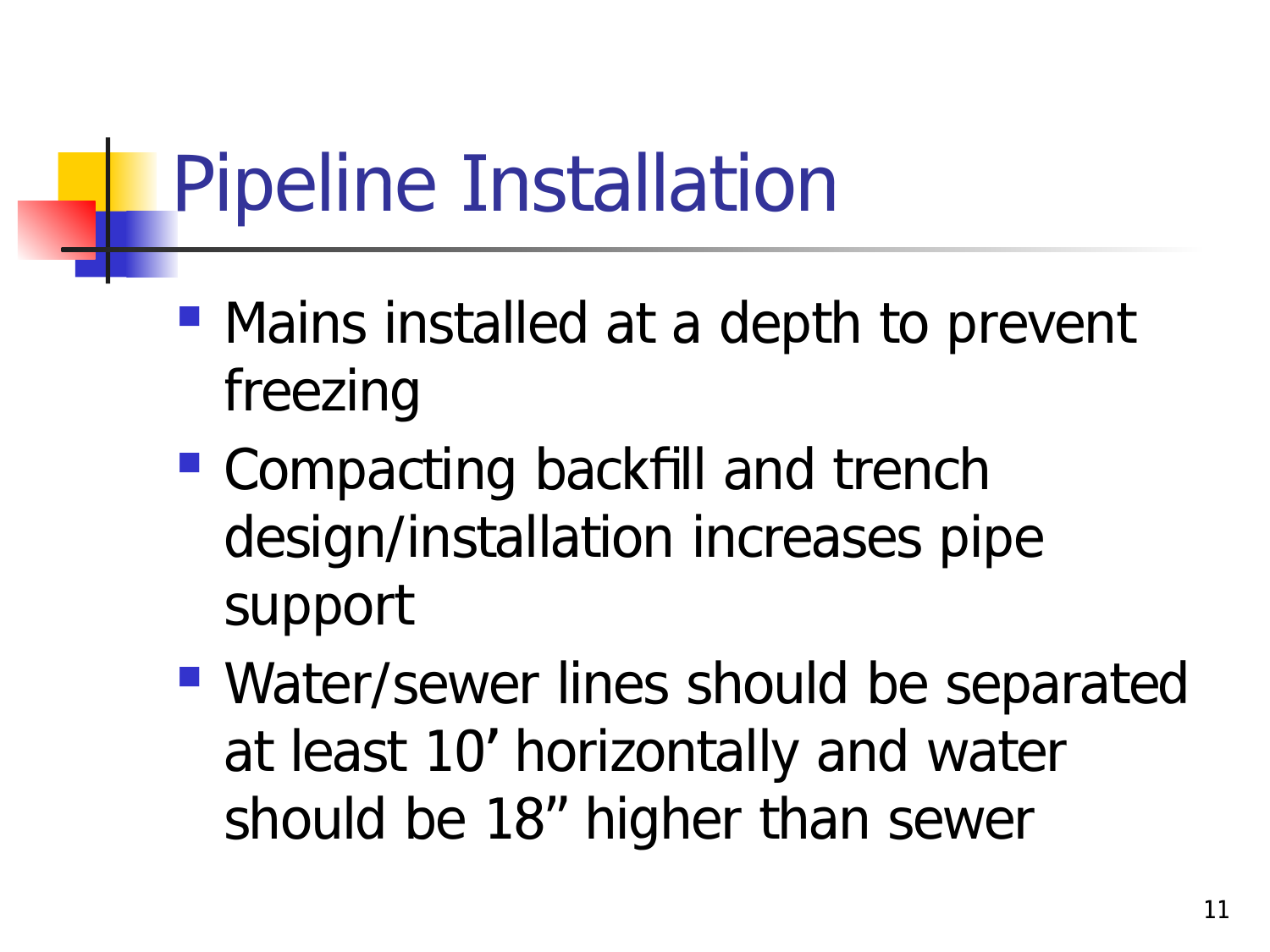

# Pipeline Installation
Mains installed at a depth to prevent freezing
Compacting backfill and trench design/installation increases pipe support
Water/sewer lines should be separated at least 10’ horizontally and water should be 18” higher than sewer
11